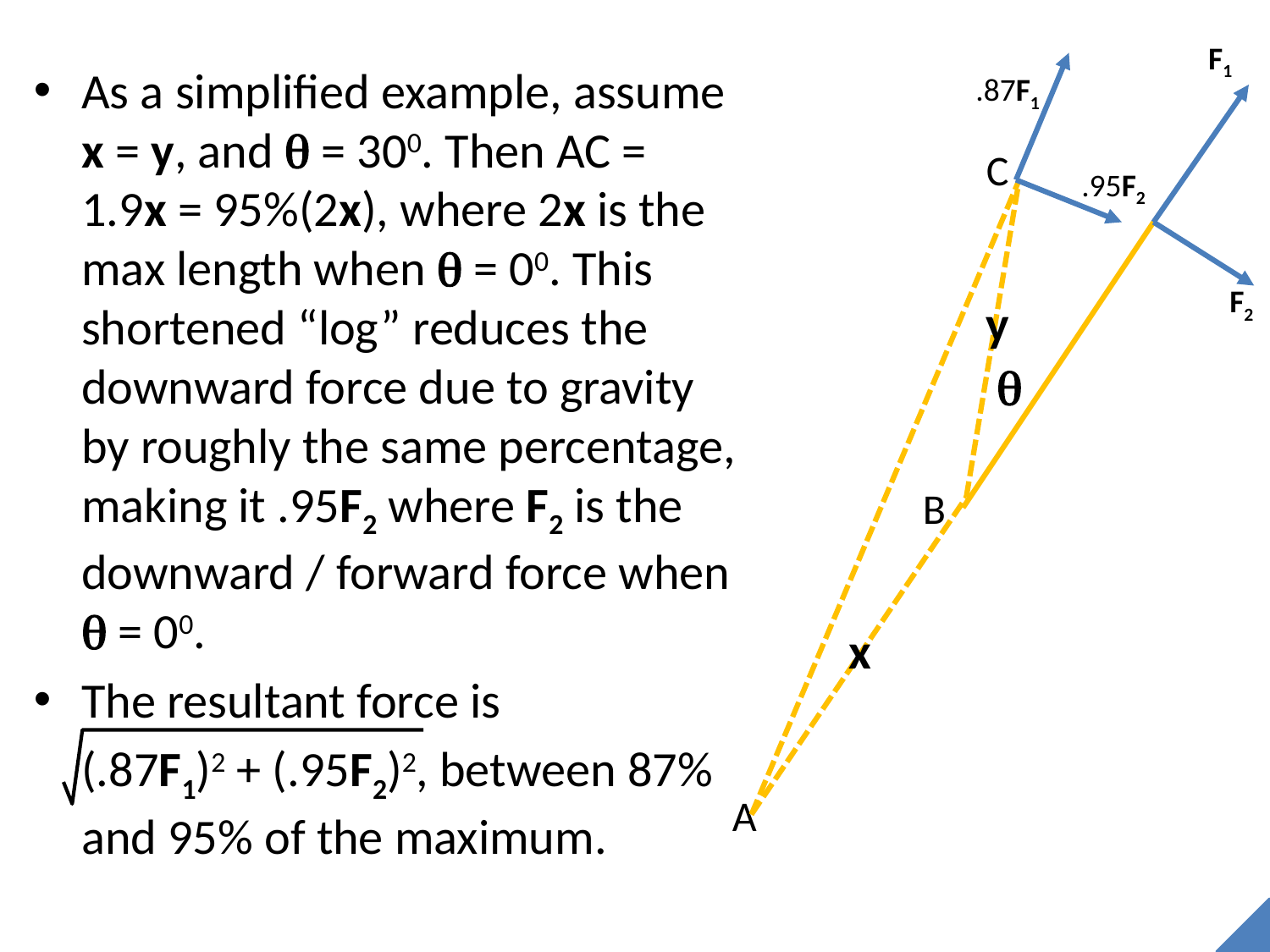

F1
As a simplified example, assume x = y, and θ = 300. Then AC = 1.9x = 95%(2x), where 2x is the max length when θ = 00. This shortened “log” reduces the downward force due to gravity by roughly the same percentage, making it .95F2 where F2 is the downward / forward force when θ = 00.
The resultant force is
	(.87F1)2 + (.95F2)2, between 87% and 95% of the maximum.

.87F1
C
.95F2
F2
y
θ
B
x

A